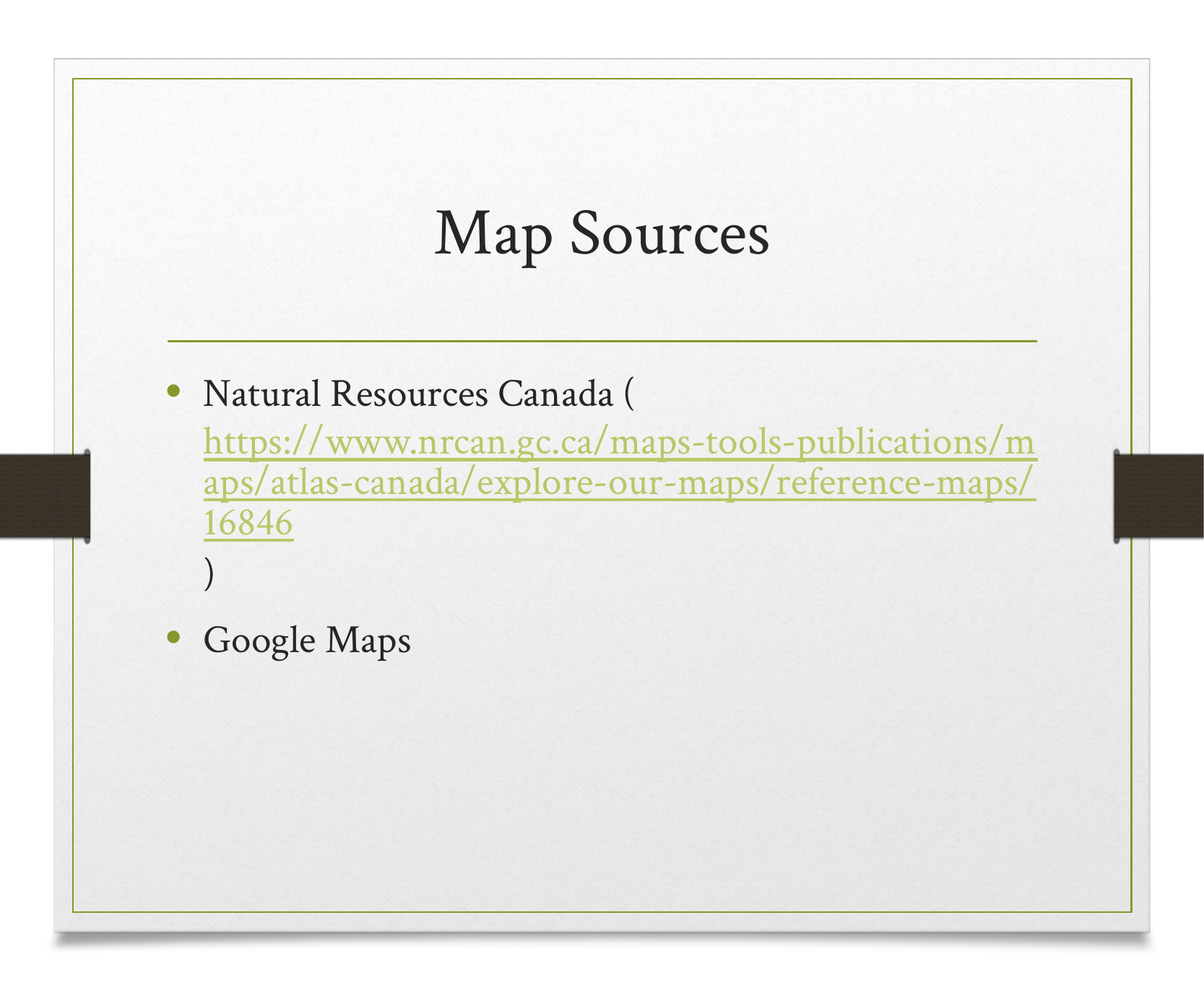

# Map Sources
Natural Resources Canada (https://www.nrcan.gc.ca/maps-tools-publications/maps/atlas-canada/explore-our-maps/reference-maps/16846)
Google Maps